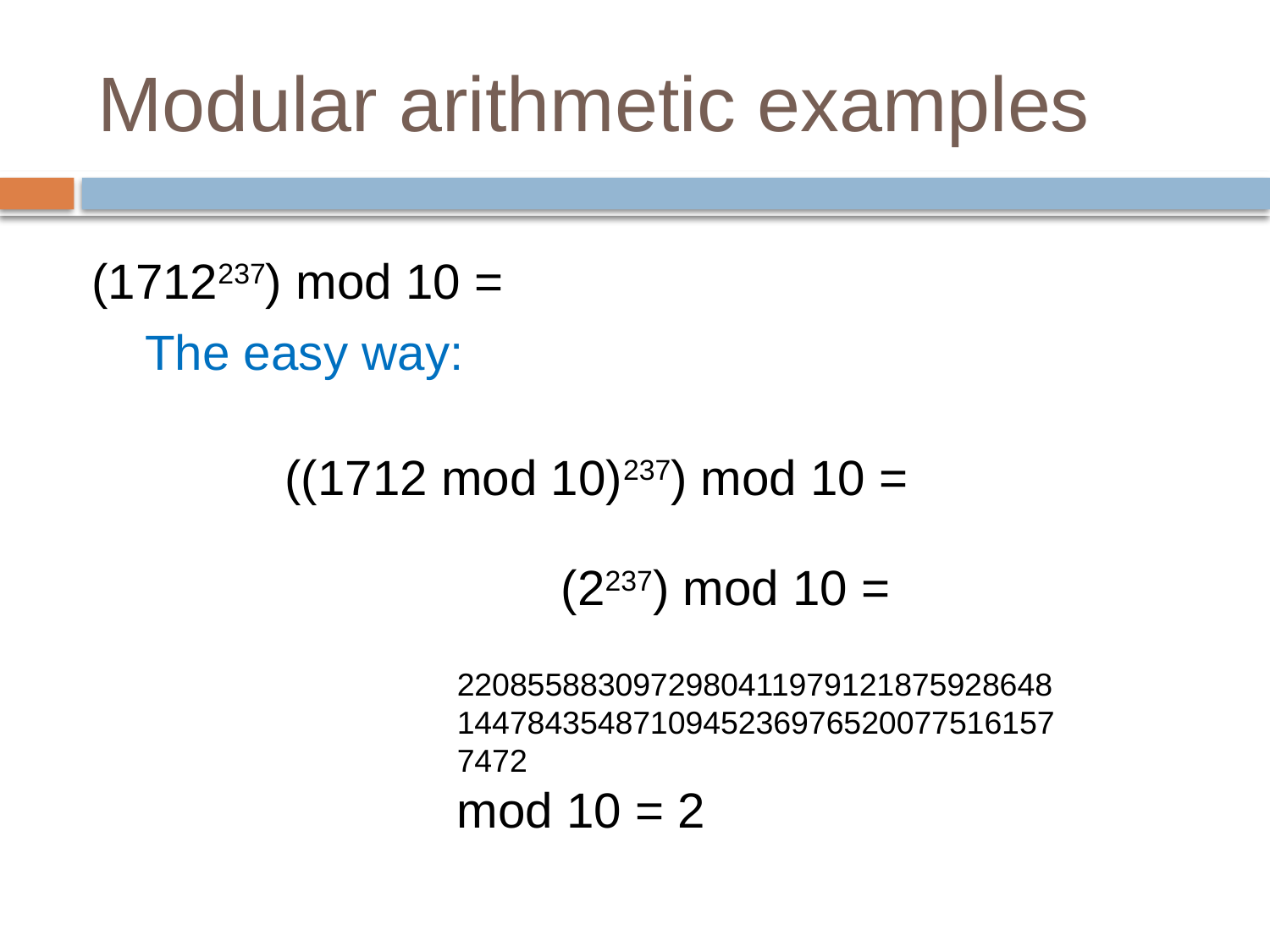

# Modular arithmetic examples
(1712237) mod 10 =
The easy way:
((1712 mod 10)237) mod 10 =
(2237) mod 10 =
220855883097298041197912187592864814478435487109452369765200775161577472
mod 10 = 2